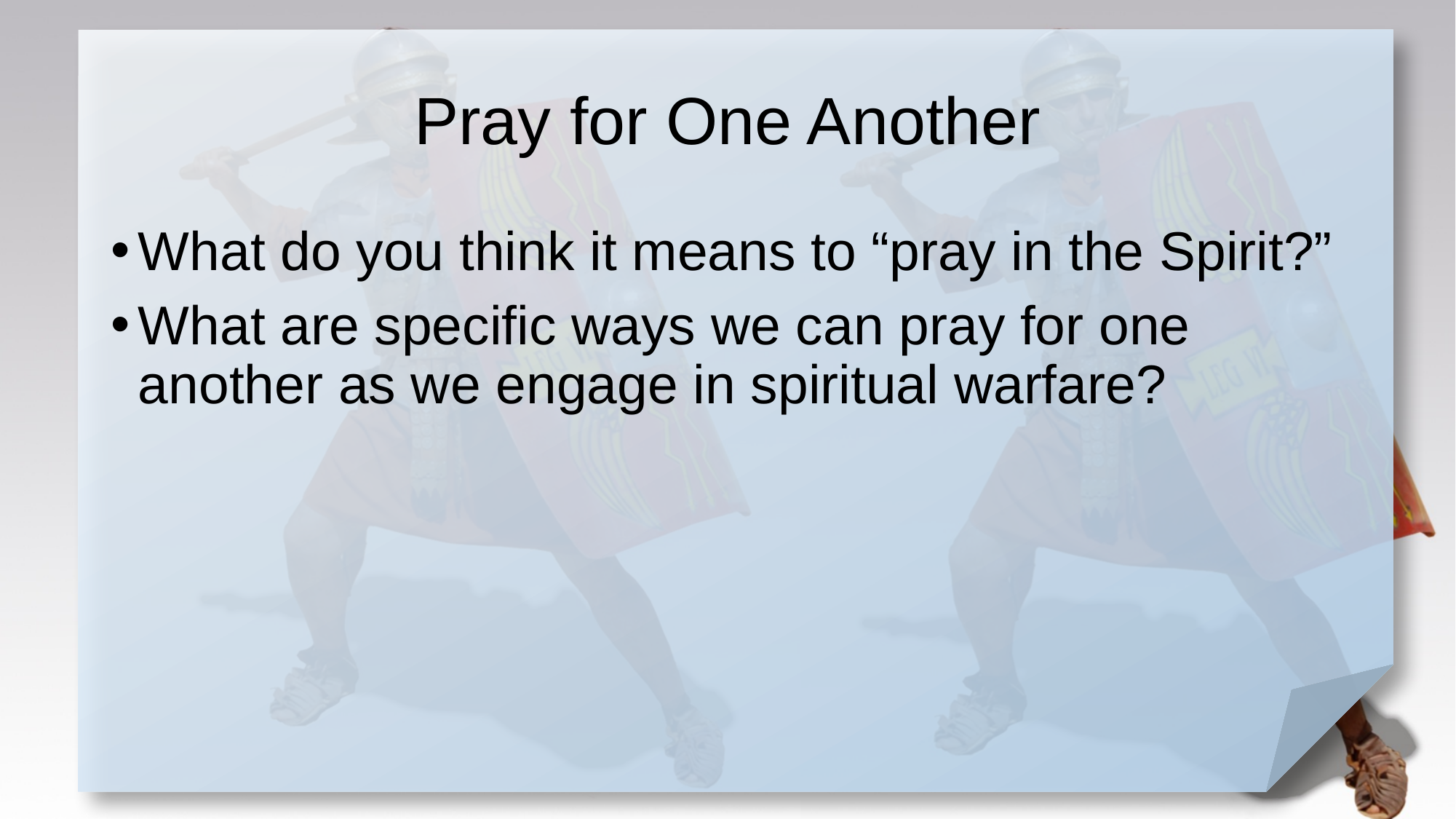

# Pray for One Another
What do you think it means to “pray in the Spirit?”
What are specific ways we can pray for one another as we engage in spiritual warfare?